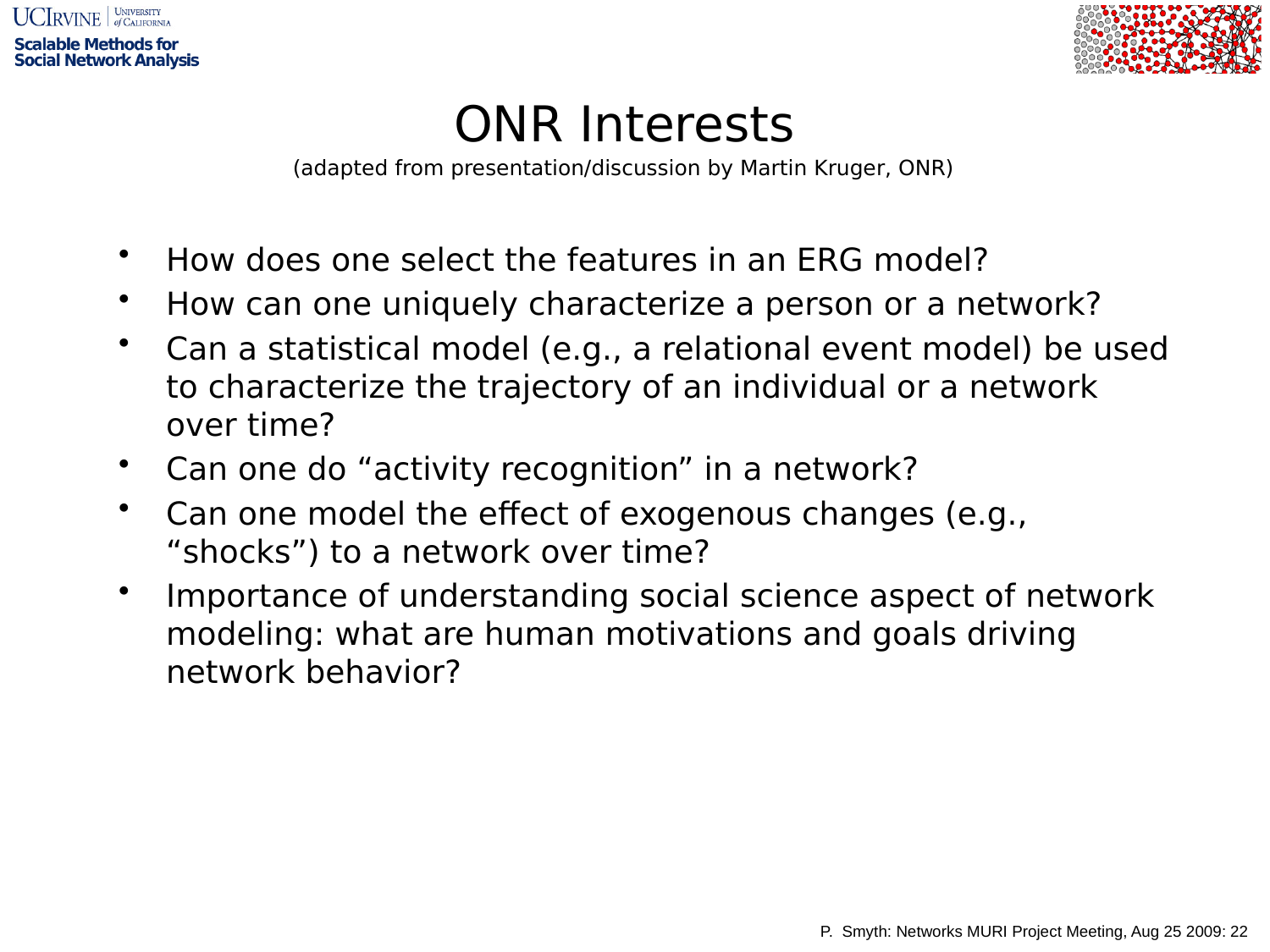

# ONR Interests
(adapted from presentation/discussion by Martin Kruger, ONR)
How does one select the features in an ERG model?
How can one uniquely characterize a person or a network?
Can a statistical model (e.g., a relational event model) be used to characterize the trajectory of an individual or a network over time?
Can one do “activity recognition” in a network?
Can one model the effect of exogenous changes (e.g., “shocks”) to a network over time?
Importance of understanding social science aspect of network modeling: what are human motivations and goals driving network behavior?